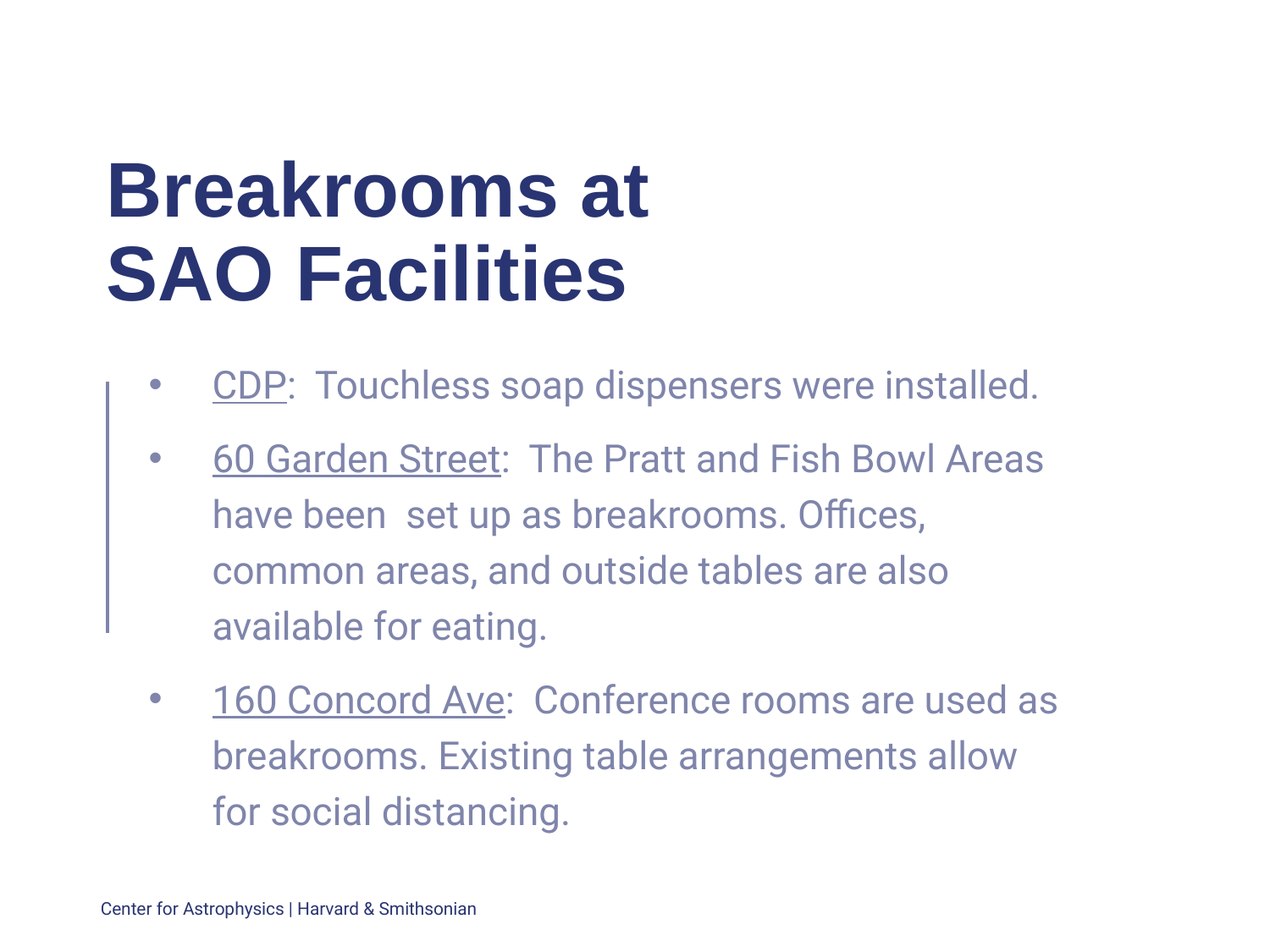

# Breakrooms at SAO Facilities
CDP:  Touchless soap dispensers were installed.
60 Garden Street:  The Pratt and Fish Bowl Areas have been  set up as breakrooms. Offices, common areas, and outside tables are also available for eating.
160 Concord Ave:  Conference rooms are used as breakrooms. Existing table arrangements allow for social distancing.
Center for Astrophysics | Harvard & Smithsonian